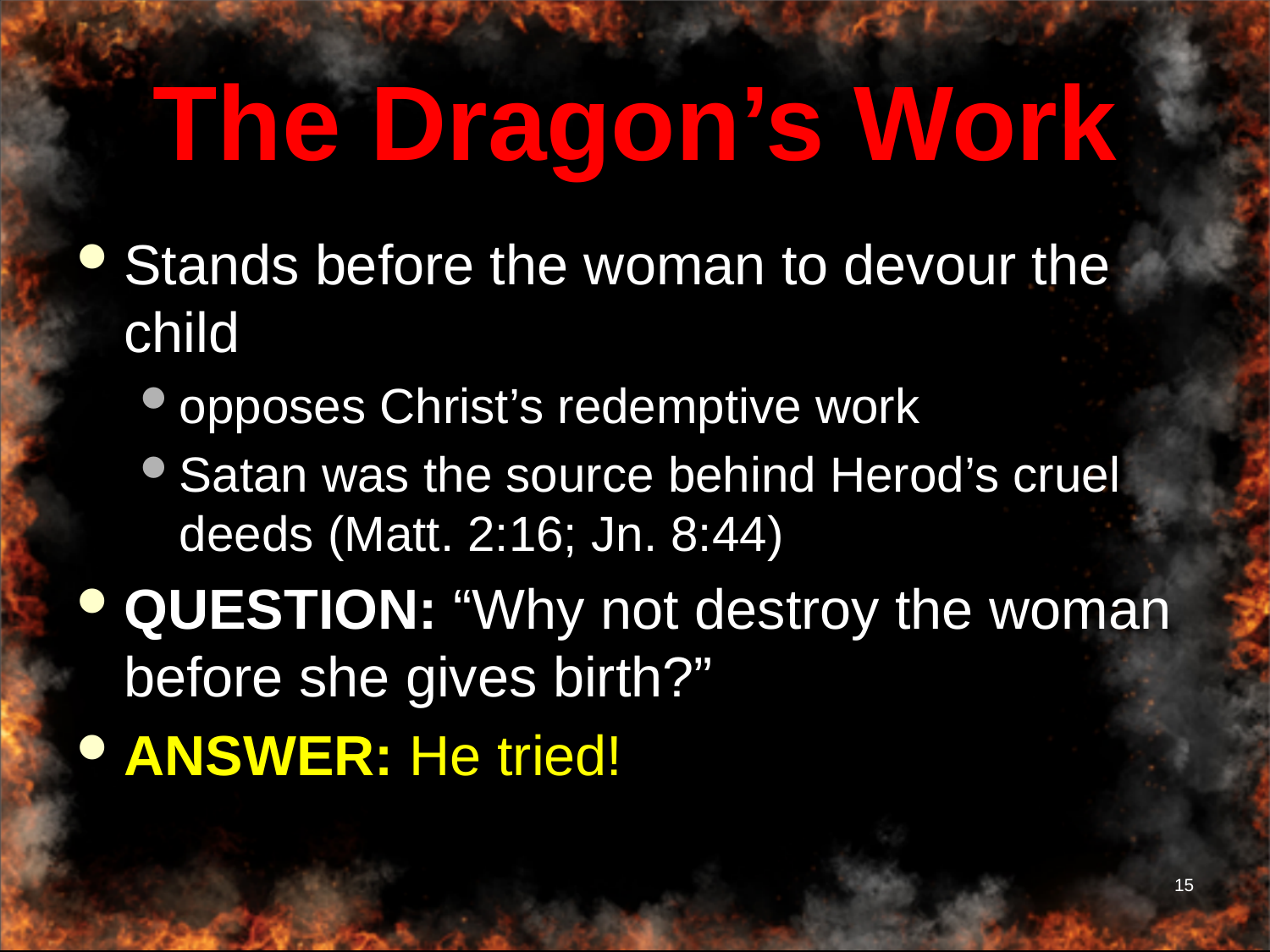

# The Dragon’s Work
Stands before the woman to devour the child
opposes Christ’s redemptive work
Satan was the source behind Herod’s cruel deeds (Matt. 2:16; Jn. 8:44)
QUESTION: “Why not destroy the woman before she gives birth?”
ANSWER: He tried!
15